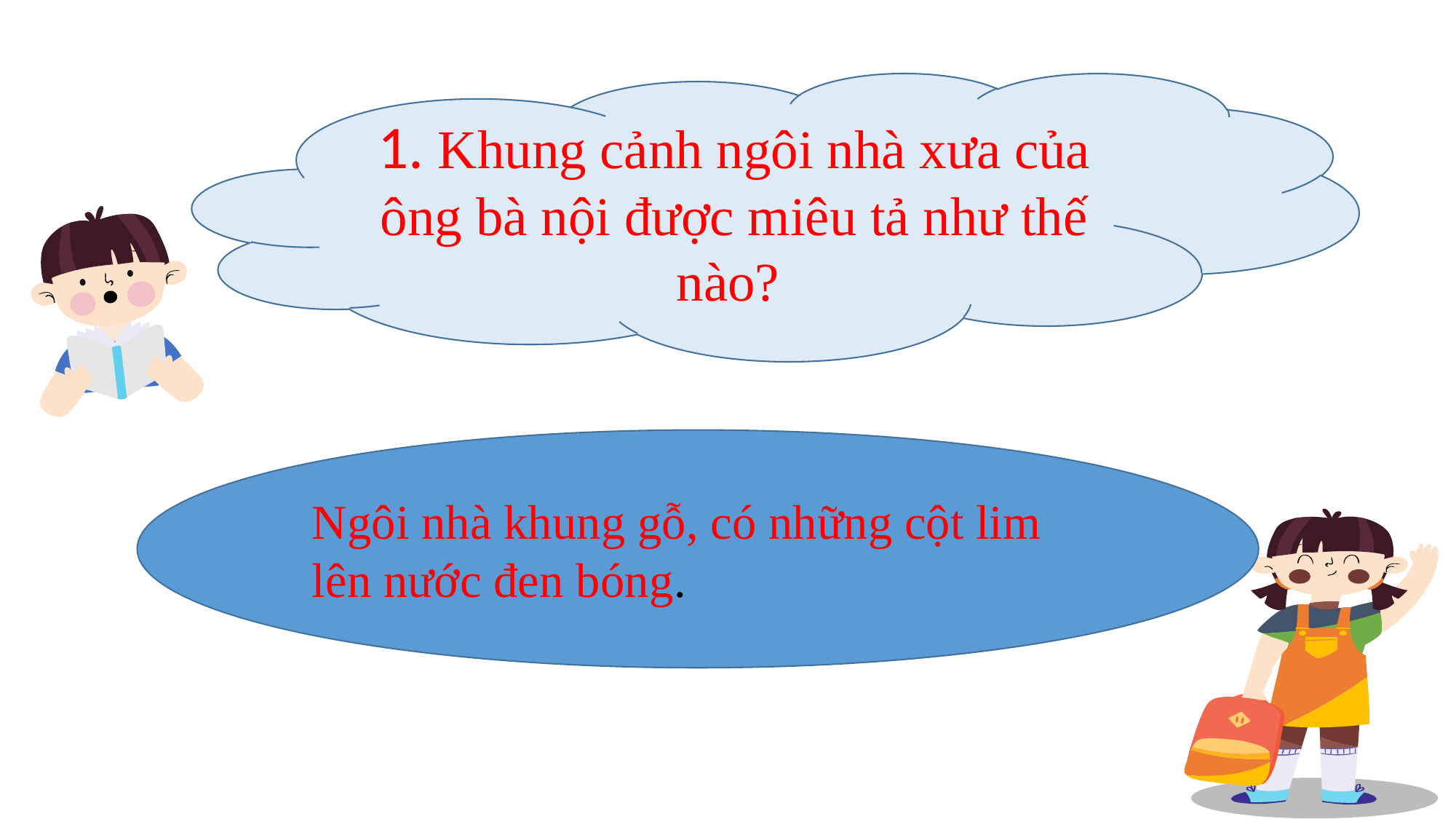

1. Khung cảnh ngôi nhà xưa của ông bà nội được miêu tả như thế nào?

Ngôi nhà khung gỗ, có những cột lim lên nước đen bóng.